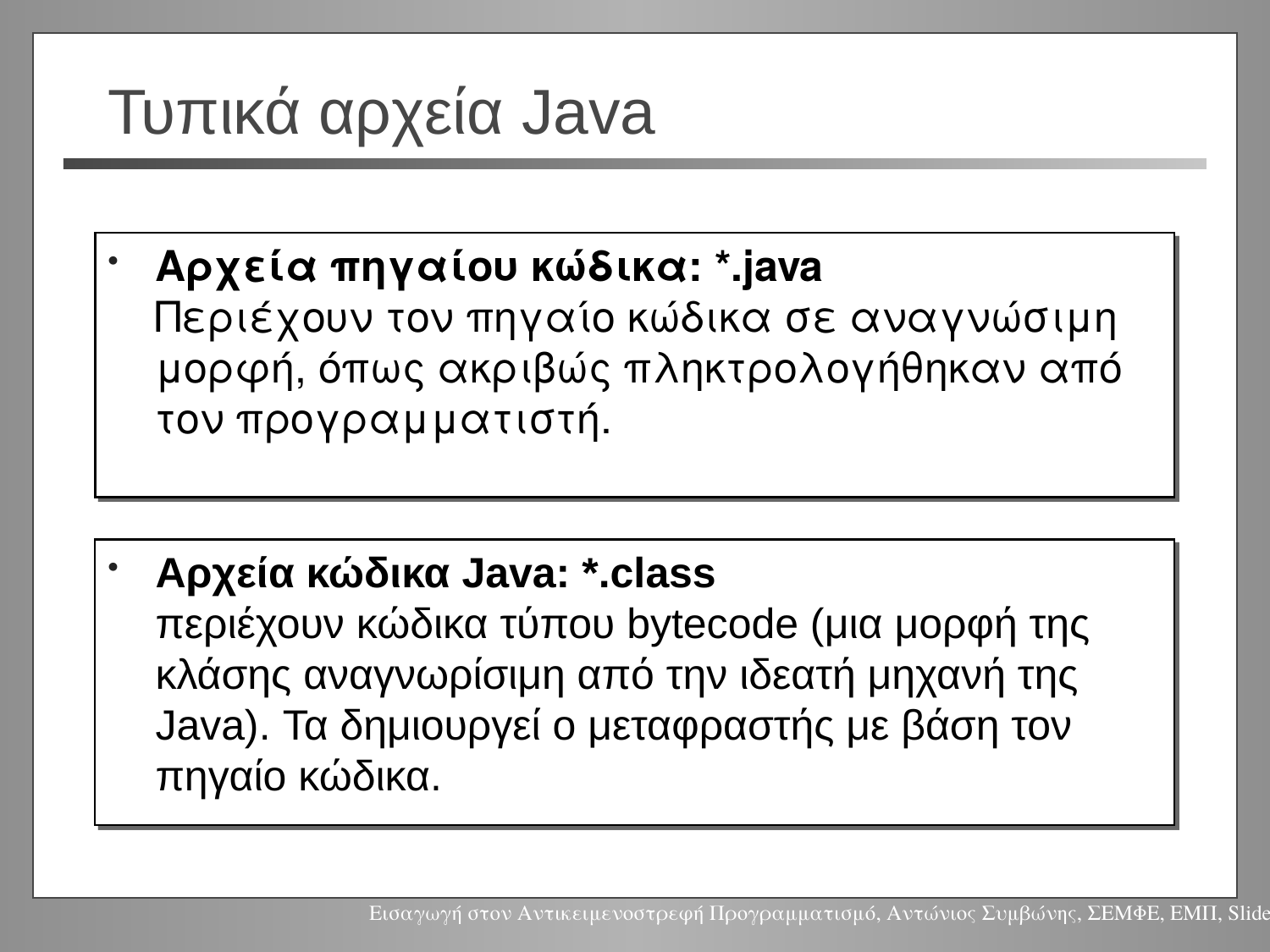

# Τυπικά αρχεία Java
Αρχεία πηγαίου κώδικα: *.java
Περιέχουν τον πηγαίο κώδικα σε αναγνώσιμη μορφή, όπως ακριβώς πληκτρολογήθηκαν από τον προγραμματιστή.
Αρχεία κώδικα Java: *.class
περιέχουν κώδικα τύπου bytecode (μια μορφή της κλάσης αναγνωρίσιμη από την ιδεατή μηχανή της Java). Τα δημιουργεί ο μεταφραστής με βάση τον πηγαίο κώδικα.